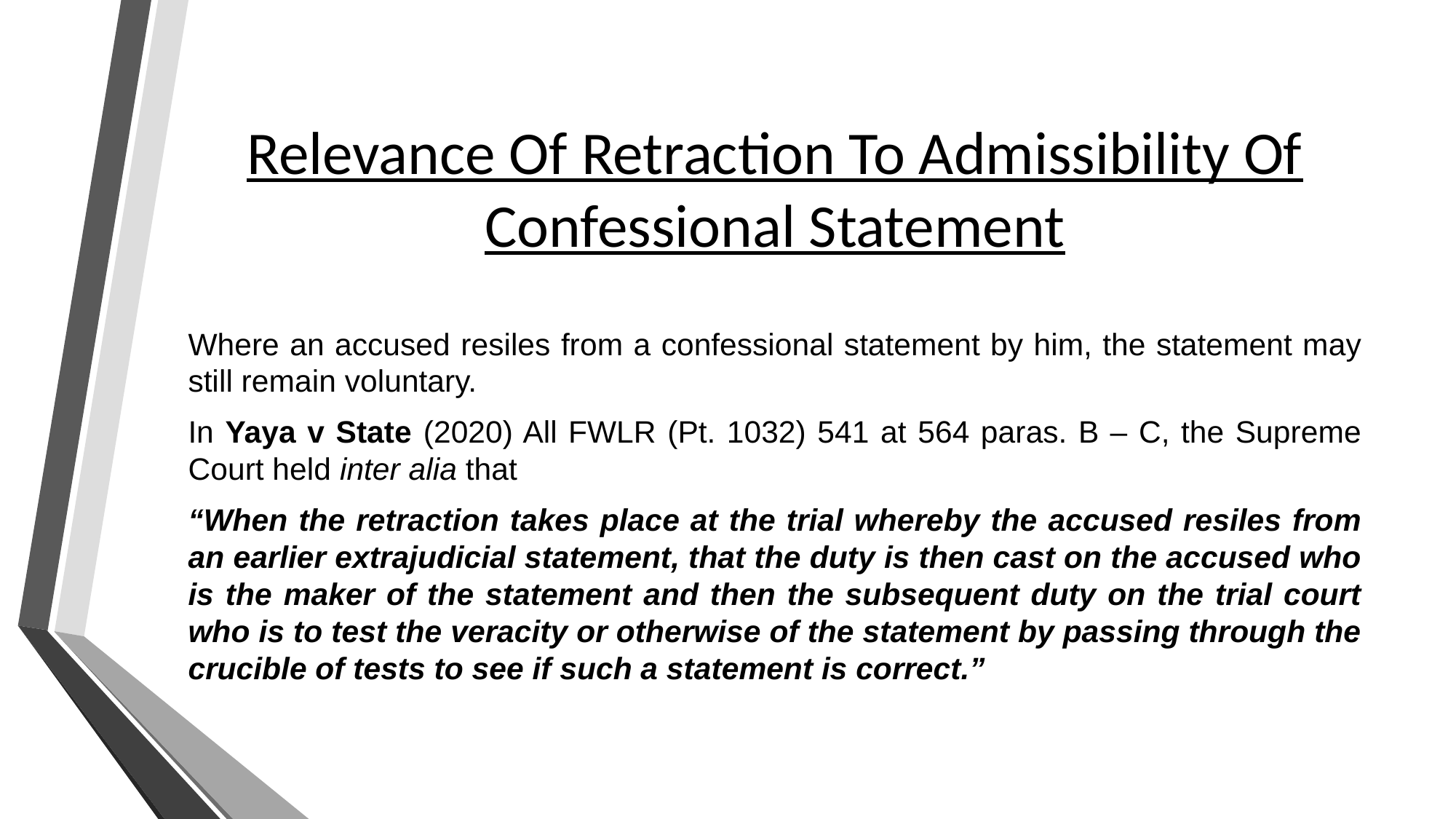

# Relevance Of Retraction To Admissibility Of Confessional Statement
Where an accused resiles from a confessional statement by him, the statement may still remain voluntary.
In Yaya v State (2020) All FWLR (Pt. 1032) 541 at 564 paras. B – C, the Supreme Court held inter alia that
“When the retraction takes place at the trial whereby the accused resiles from an earlier extrajudicial statement, that the duty is then cast on the accused who is the maker of the statement and then the subsequent duty on the trial court who is to test the veracity or otherwise of the statement by passing through the crucible of tests to see if such a statement is correct.”